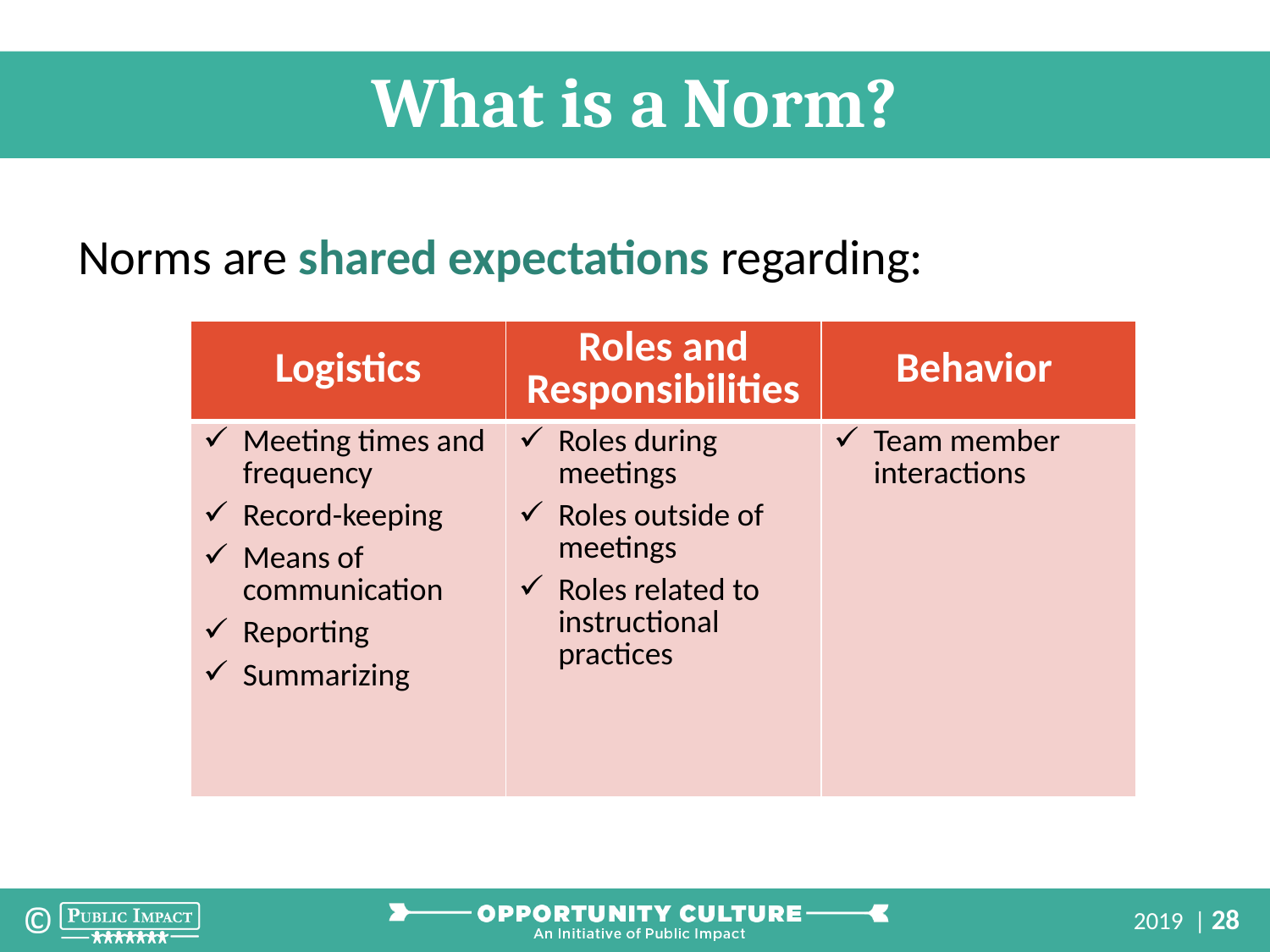

What is a Norm?

Norms are shared expectations regarding:

| Logistics | Roles and Responsibilities | Behavior |
| --- | --- | --- |
| Meeting times and frequency Record-keeping Means of communication Reporting Summarizing | Roles during meetings Roles outside of meetings Roles related to instructional practices | Team member interactions |